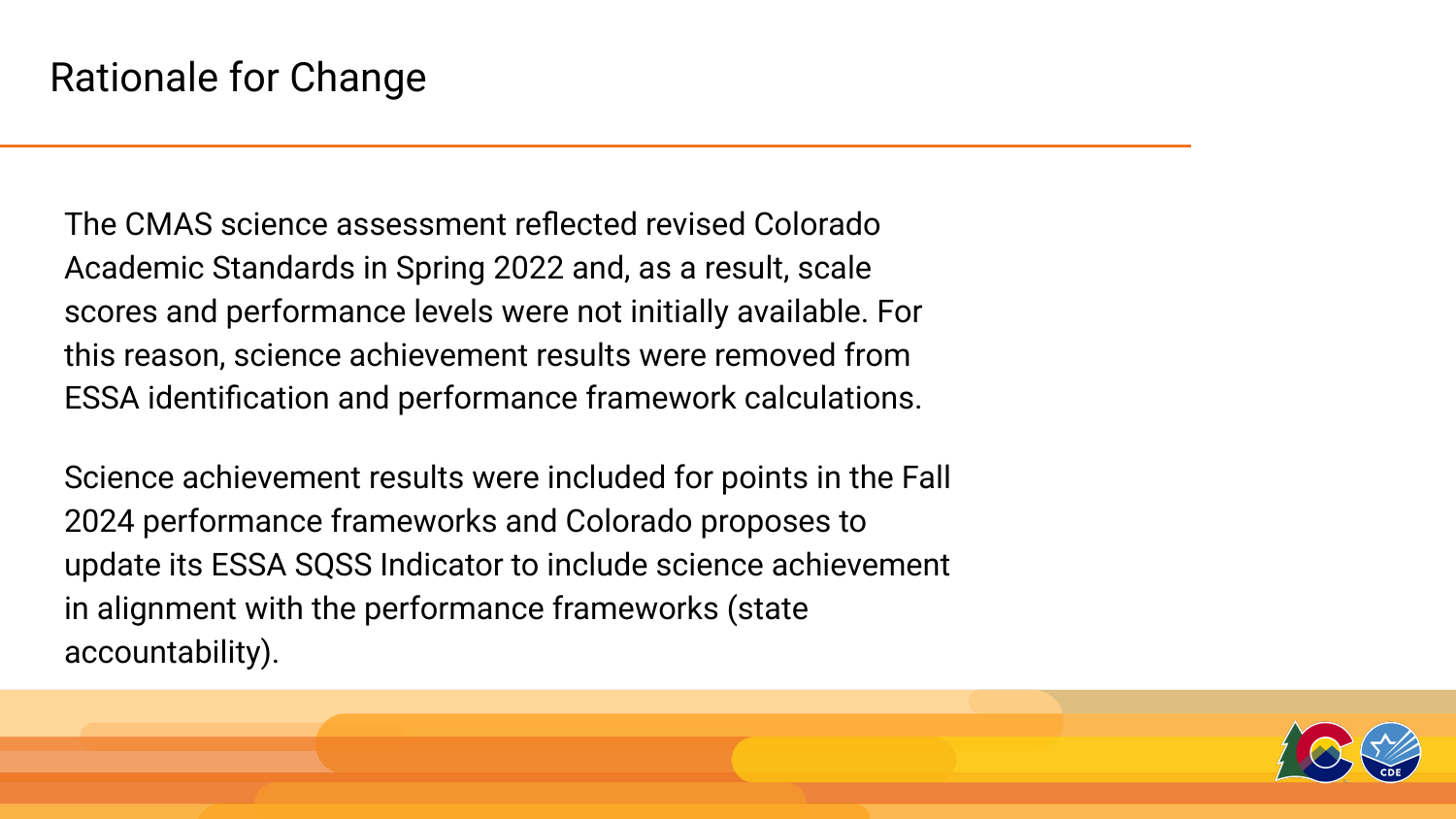

# Rationale for Change
The CMAS science assessment reflected revised Colorado Academic Standards in Spring 2022 and, as a result, scale scores and performance levels were not initially available. For this reason, science achievement results were removed from ESSA identification and performance framework calculations.
Science achievement results were included for points in the Fall 2024 performance frameworks and Colorado proposes to update its ESSA SQSS Indicator to include science achievement in alignment with the performance frameworks (state accountability).